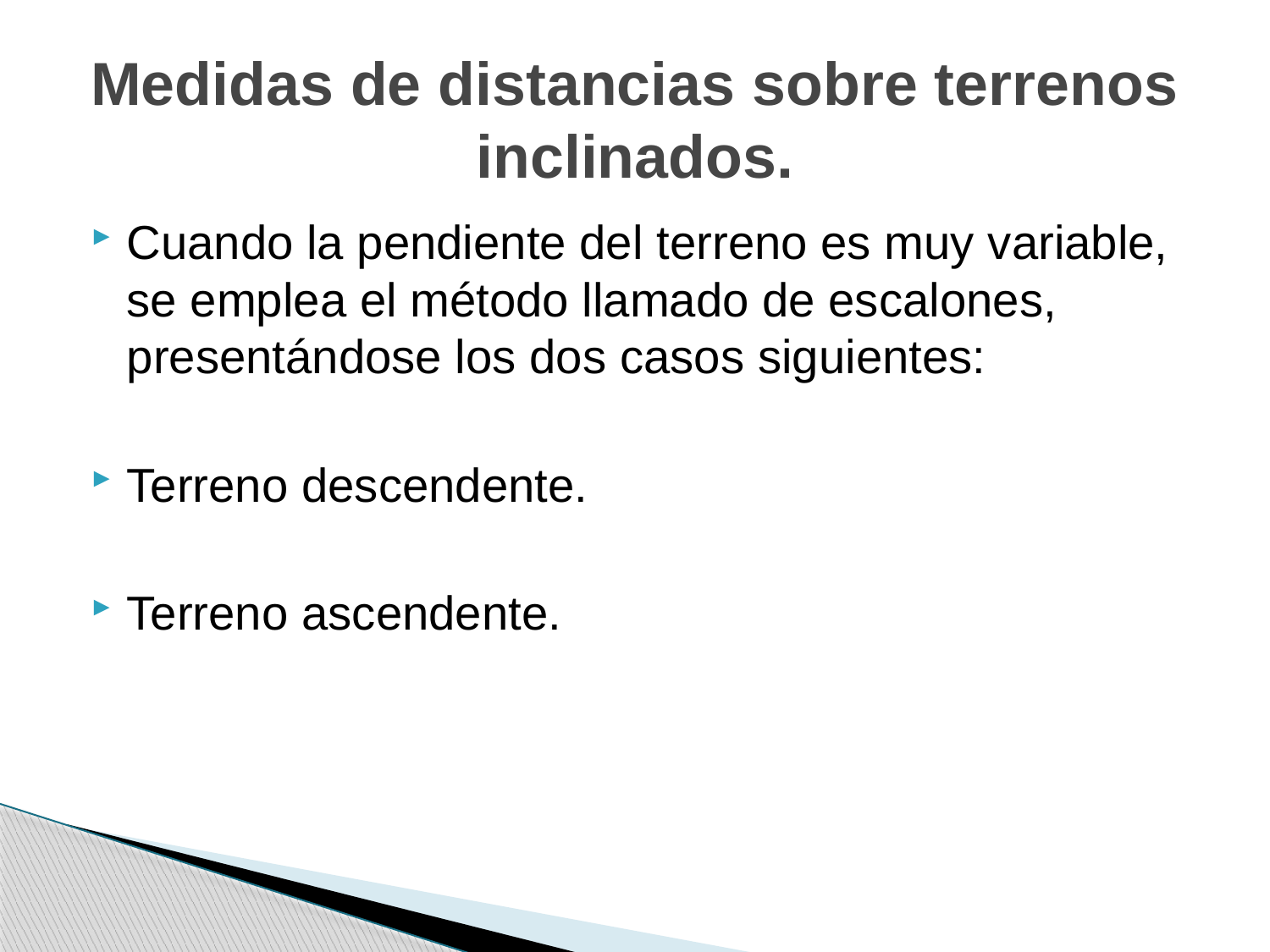

# Medidas de distancias sobre terrenos inclinados.
Cuando la pendiente del terreno es muy variable, se emplea el método llamado de escalones, presentándose los dos casos siguientes:

Terreno descendente.

Terreno ascendente.